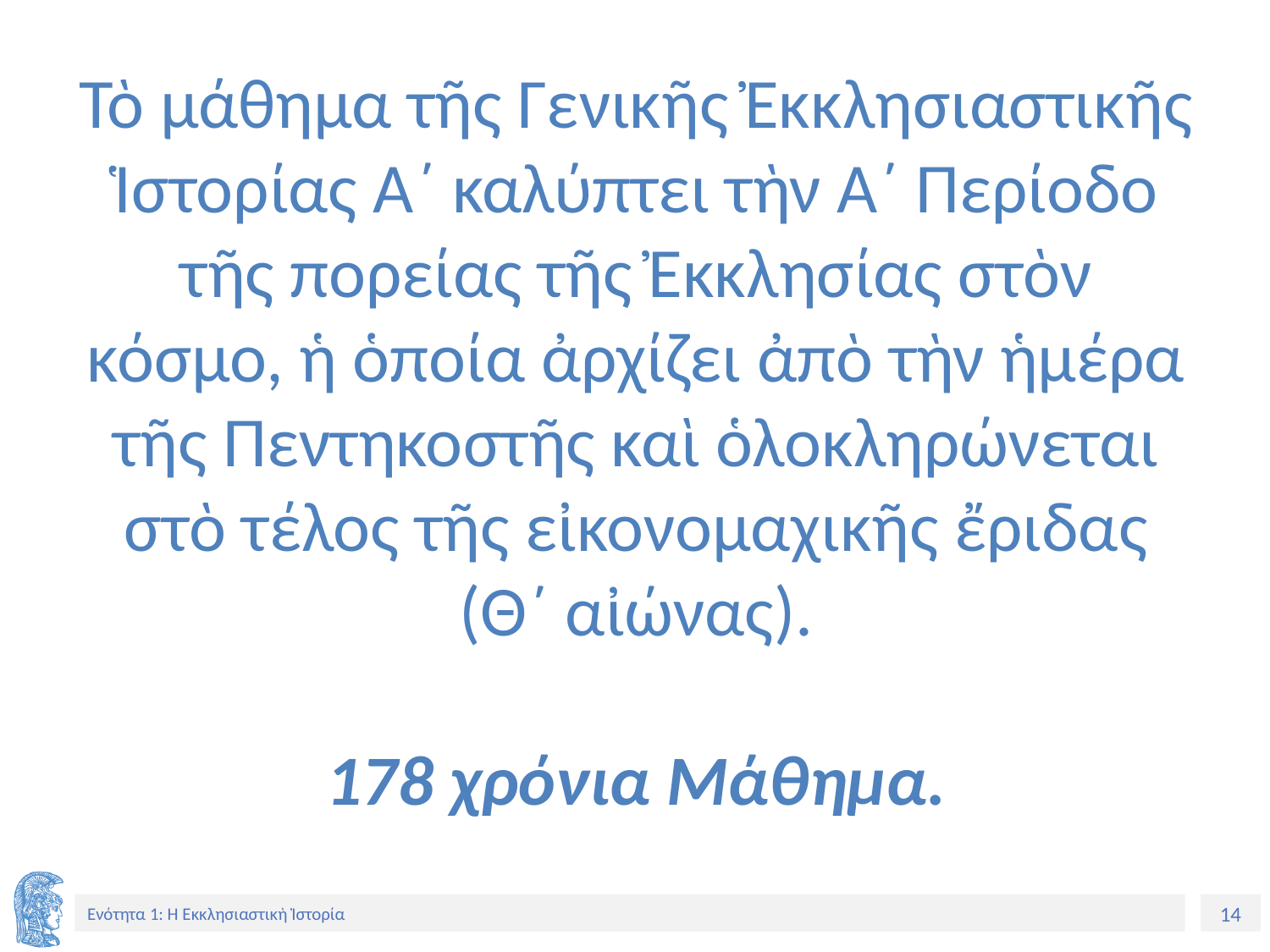

# Τὸ μάθημα τῆς Γενικῆς Ἐκκλησιαστικῆς Ἱστορίας Α΄ καλύπτει τὴν Α΄ Περίοδο τῆς πορείας τῆς Ἐκκλησίας στὸν κόσμο, ἡ ὁποία ἀρχίζει ἀπὸ τὴν ἡμέρα τῆς Πεντηκοστῆς καὶ ὁλοκληρώνεται στὸ τέλος τῆς εἰκονομαχικῆς ἔριδας (Θ΄ αἰώνας). 178 χρόνια Μάθημα.